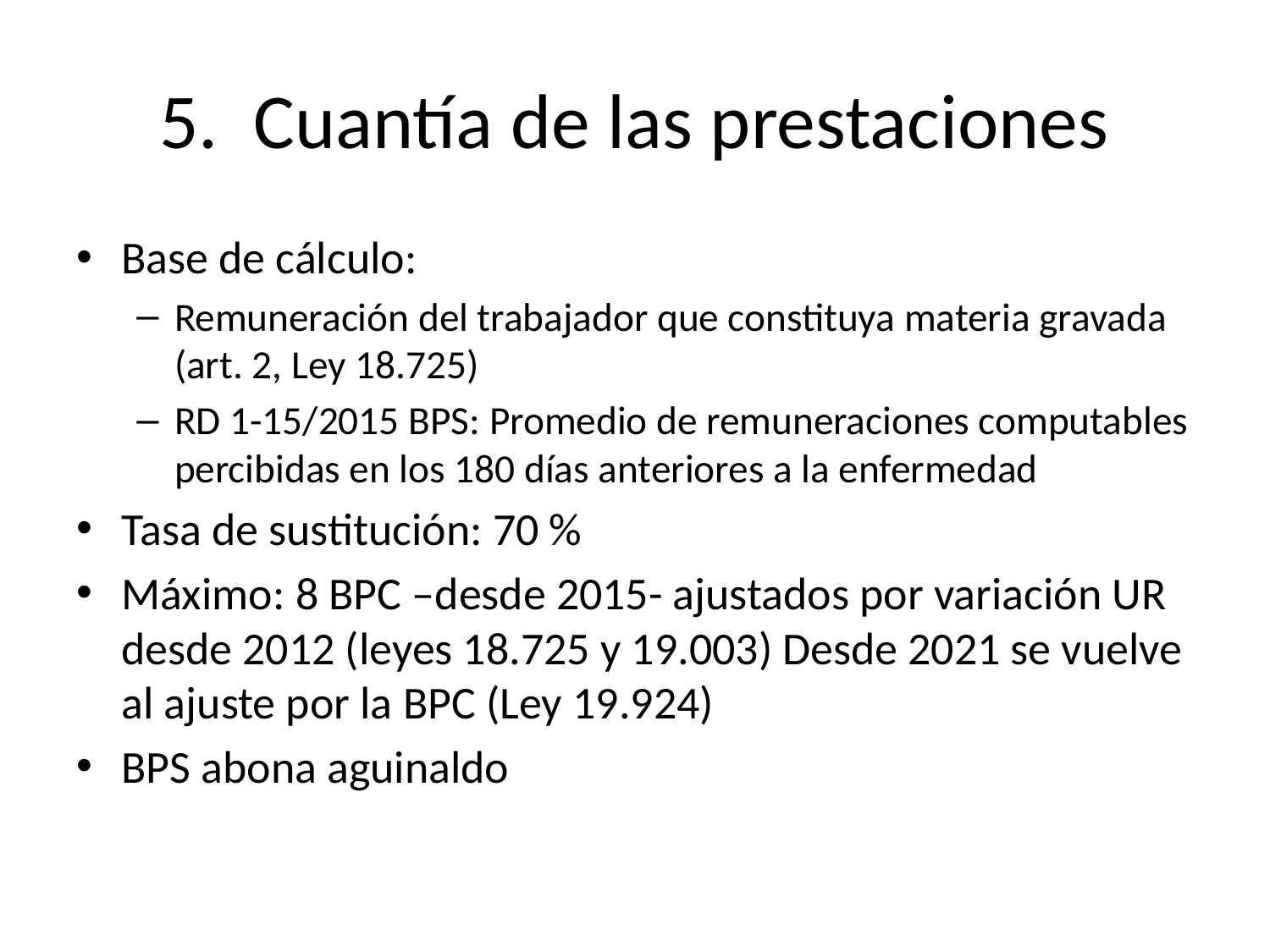

# 5.  Cuantía de las prestaciones
Base de cálculo:
Remuneración del trabajador que constituya materia gravada (art. 2, Ley 18.725)
RD 1-15/2015 BPS: Promedio de remuneraciones computables percibidas en los 180 días anteriores a la enfermedad
Tasa de sustitución: 70 %
Máximo: 8 BPC –desde 2015- ajustados por variación UR desde 2012 (leyes 18.725 y 19.003) Desde 2021 se vuelve al ajuste por la BPC (Ley 19.924)
BPS abona aguinaldo